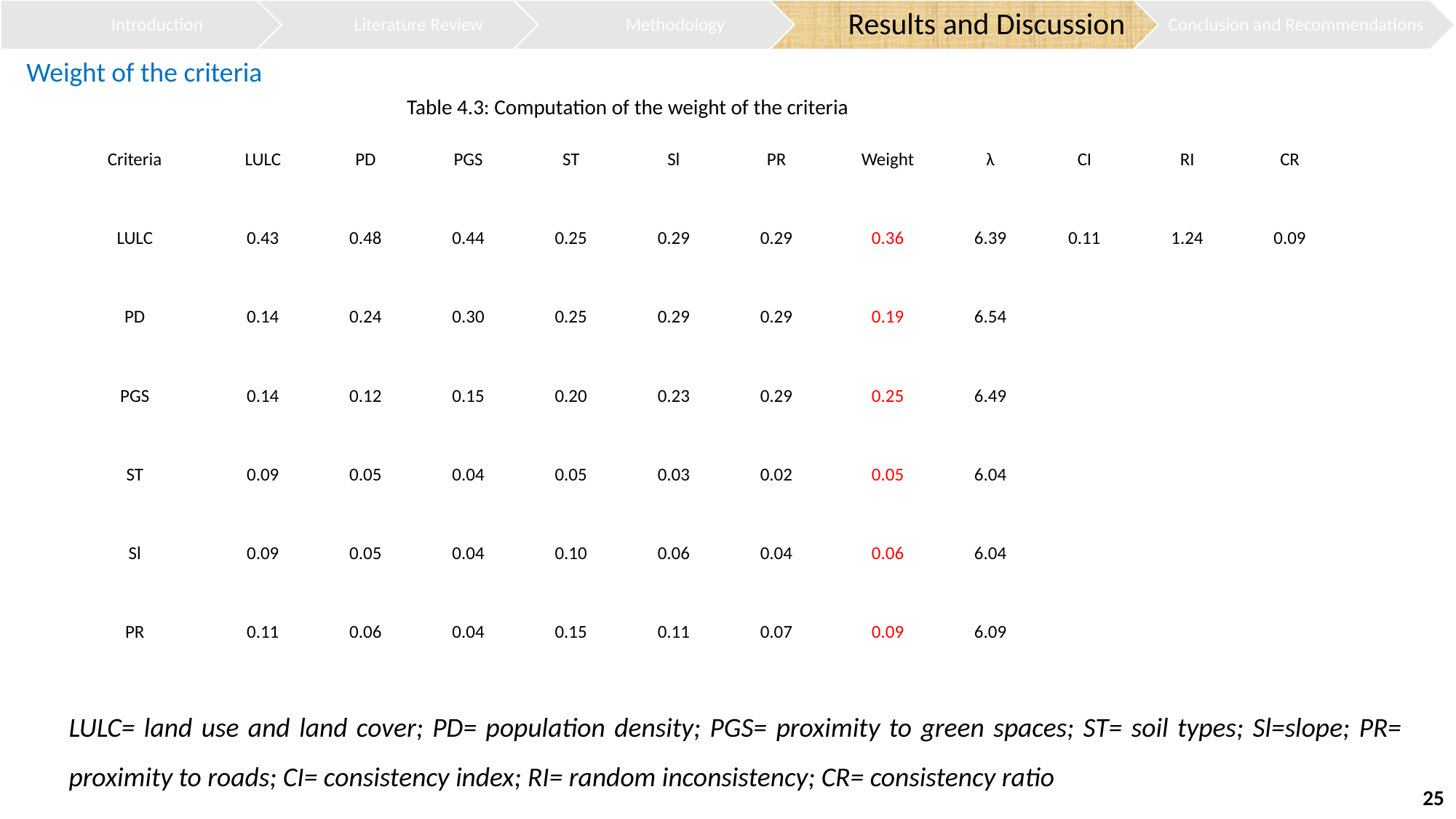

Introduction
Literature Review
Methodology
Results and Discussion
Conclusion and Recommendations
Weight of the criteria
Table 4.3: Computation of the weight of the criteria
| Criteria | LULC | PD | PGS | ST | Sl | PR | Weight | λ | CI | RI | CR |
| --- | --- | --- | --- | --- | --- | --- | --- | --- | --- | --- | --- |
| LULC | 0.43 | 0.48 | 0.44 | 0.25 | 0.29 | 0.29 | 0.36 | 6.39 | 0.11 | 1.24 | 0.09 |
| PD | 0.14 | 0.24 | 0.30 | 0.25 | 0.29 | 0.29 | 0.19 | 6.54 |  |  |  |
| PGS | 0.14 | 0.12 | 0.15 | 0.20 | 0.23 | 0.29 | 0.25 | 6.49 |  |  |  |
| ST | 0.09 | 0.05 | 0.04 | 0.05 | 0.03 | 0.02 | 0.05 | 6.04 |  |  |  |
| Sl | 0.09 | 0.05 | 0.04 | 0.10 | 0.06 | 0.04 | 0.06 | 6.04 |  |  |  |
| PR | 0.11 | 0.06 | 0.04 | 0.15 | 0.11 | 0.07 | 0.09 | 6.09 |  |  |  |
LULC= land use and land cover; PD= population density; PGS= proximity to green spaces; ST= soil types; Sl=slope; PR= proximity to roads; CI= consistency index; RI= random inconsistency; CR= consistency ratio
25